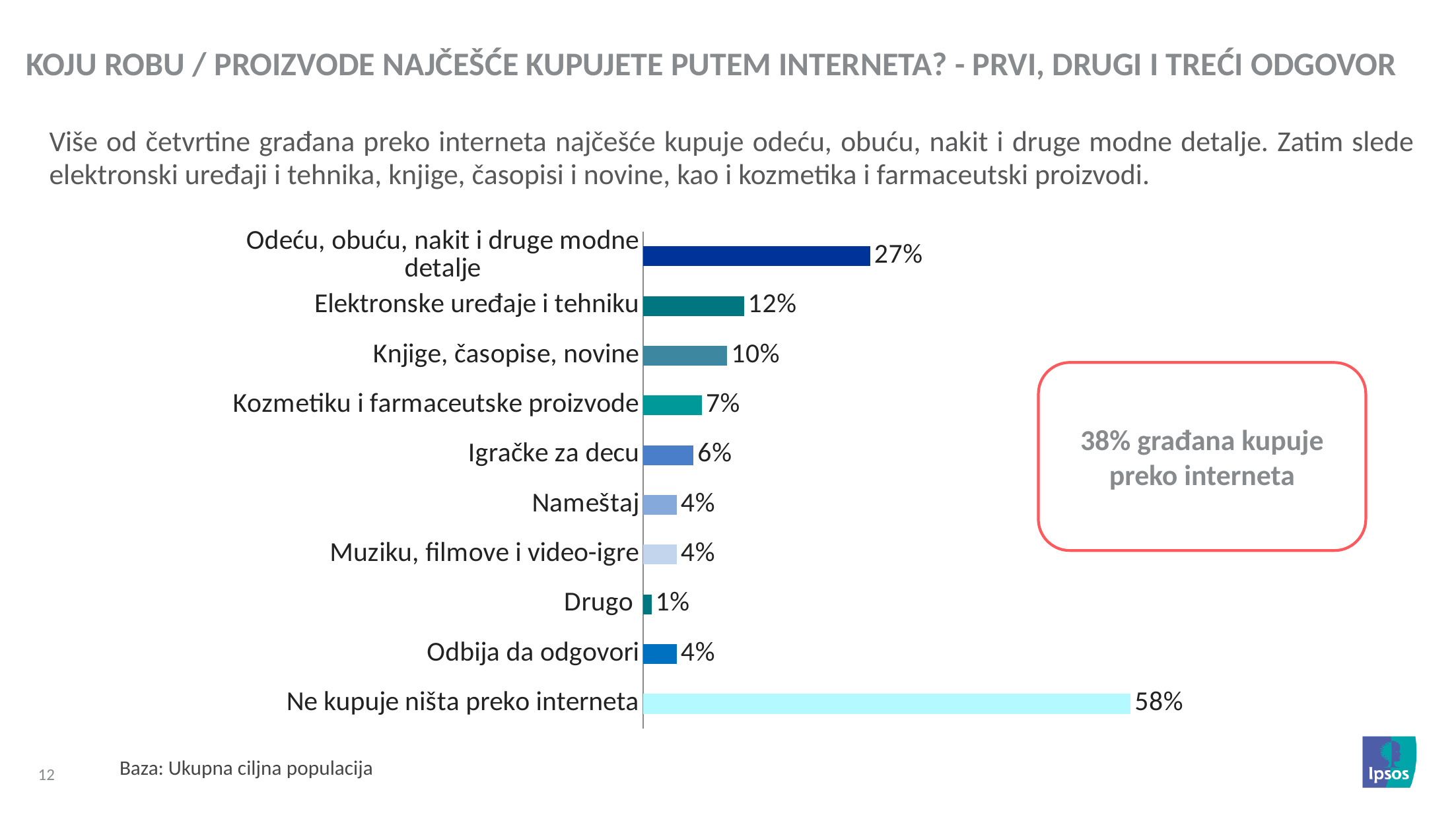

Koju robu / proizvode najčešće kupujete putem Interneta? - Prvi, drugi i treći odgovor
Više od četvrtine građana preko interneta najčešće kupuje odeću, obuću, nakit i druge modne detalje. Zatim slede elektronski uređaji i tehnika, knjige, časopisi i novine, kao i kozmetika i farmaceutski proizvodi.

### Chart

| Category |  |
|---|---|
| Ne kupuje ništa preko interneta | 0.58 |
| Odbija da odgovori | 0.04 |
| Drugo  | 0.01 |
| Muziku, filmove i video-igre | 0.04 |
| Nameštaj | 0.04 |
| Igračke za decu | 0.06 |
| Kozmetiku i farmaceutske proizvode | 0.07 |
| Knjige, časopise, novine | 0.1 |
| Elektronske uređaje i tehniku | 0.12 |
| Odeću, obuću, nakit i druge modne detalje | 0.27 |
38% građana kupuje preko interneta
Baza: Ukupna ciljna populacija